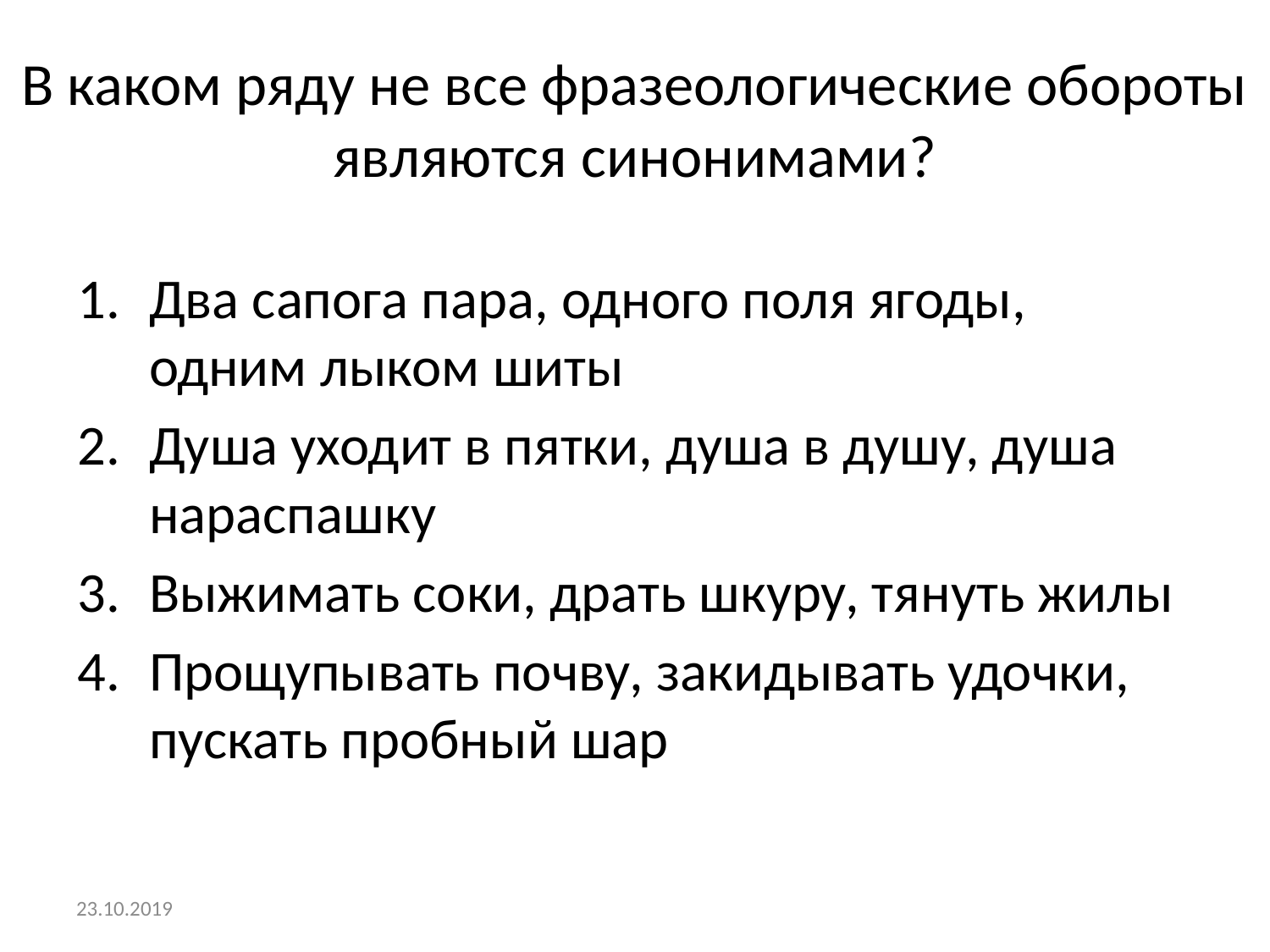

# В каком ряду не все фразеологические обороты являются синонимами?
Два сапога пара, одного поля ягоды, одним лыком шиты
Душа уходит в пятки, душа в душу, душа нараспашку
Выжимать соки, драть шкуру, тянуть жилы
Прощупывать почву, закидывать удочки, пускать пробный шар
23.10.2019